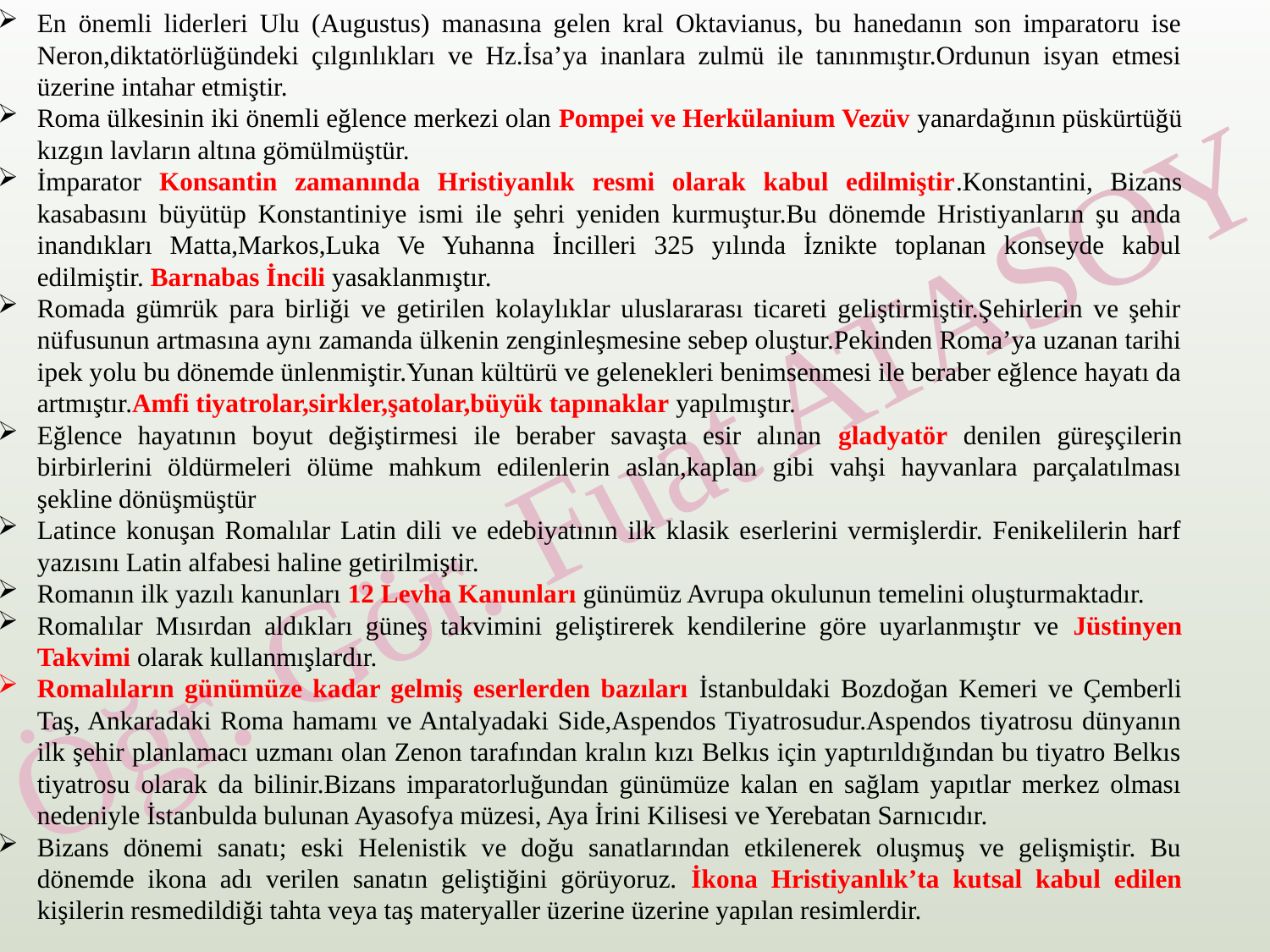

En önemli liderleri Ulu (Augustus) manasına gelen kral Oktavianus, bu hanedanın son imparatoru ise Neron,diktatörlüğündeki çılgınlıkları ve Hz.İsa’ya inanlara zulmü ile tanınmıştır.Ordunun isyan etmesi üzerine intahar etmiştir.
Roma ülkesinin iki önemli eğlence merkezi olan Pompei ve Herkülanium Vezüv yanardağının püskürtüğü kızgın lavların altına gömülmüştür.
İmparator Konsantin zamanında Hristiyanlık resmi olarak kabul edilmiştir.Konstantini, Bizans kasabasını büyütüp Konstantiniye ismi ile şehri yeniden kurmuştur.Bu dönemde Hristiyanların şu anda inandıkları Matta,Markos,Luka Ve Yuhanna İncilleri 325 yılında İznikte toplanan konseyde kabul edilmiştir. Barnabas İncili yasaklanmıştır.
Romada gümrük para birliği ve getirilen kolaylıklar uluslararası ticareti geliştirmiştir.Şehirlerin ve şehir nüfusunun artmasına aynı zamanda ülkenin zenginleşmesine sebep oluştur.Pekinden Roma’ya uzanan tarihi ipek yolu bu dönemde ünlenmiştir.Yunan kültürü ve gelenekleri benimsenmesi ile beraber eğlence hayatı da artmıştır.Amfi tiyatrolar,sirkler,şatolar,büyük tapınaklar yapılmıştır.
Eğlence hayatının boyut değiştirmesi ile beraber savaşta esir alınan gladyatör denilen güreşçilerin birbirlerini öldürmeleri ölüme mahkum edilenlerin aslan,kaplan gibi vahşi hayvanlara parçalatılması şekline dönüşmüştür
Latince konuşan Romalılar Latin dili ve edebiyatının ilk klasik eserlerini vermişlerdir. Fenikelilerin harf yazısını Latin alfabesi haline getirilmiştir.
Romanın ilk yazılı kanunları 12 Levha Kanunları günümüz Avrupa okulunun temelini oluşturmaktadır.
Romalılar Mısırdan aldıkları güneş takvimini geliştirerek kendilerine göre uyarlanmıştır ve Jüstinyen Takvimi olarak kullanmışlardır.
Romalıların günümüze kadar gelmiş eserlerden bazıları İstanbuldaki Bozdoğan Kemeri ve Çemberli Taş, Ankaradaki Roma hamamı ve Antalyadaki Side,Aspendos Tiyatrosudur.Aspendos tiyatrosu dünyanın ilk şehir planlamacı uzmanı olan Zenon tarafından kralın kızı Belkıs için yaptırıldığından bu tiyatro Belkıs tiyatrosu olarak da bilinir.Bizans imparatorluğundan günümüze kalan en sağlam yapıtlar merkez olması nedeniyle İstanbulda bulunan Ayasofya müzesi, Aya İrini Kilisesi ve Yerebatan Sarnıcıdır.
Bizans dönemi sanatı; eski Helenistik ve doğu sanatlarından etkilenerek oluşmuş ve gelişmiştir. Bu dönemde ikona adı verilen sanatın geliştiğini görüyoruz. İkona Hristiyanlık’ta kutsal kabul edilen kişilerin resmedildiği tahta veya taş materyaller üzerine üzerine yapılan resimlerdir.